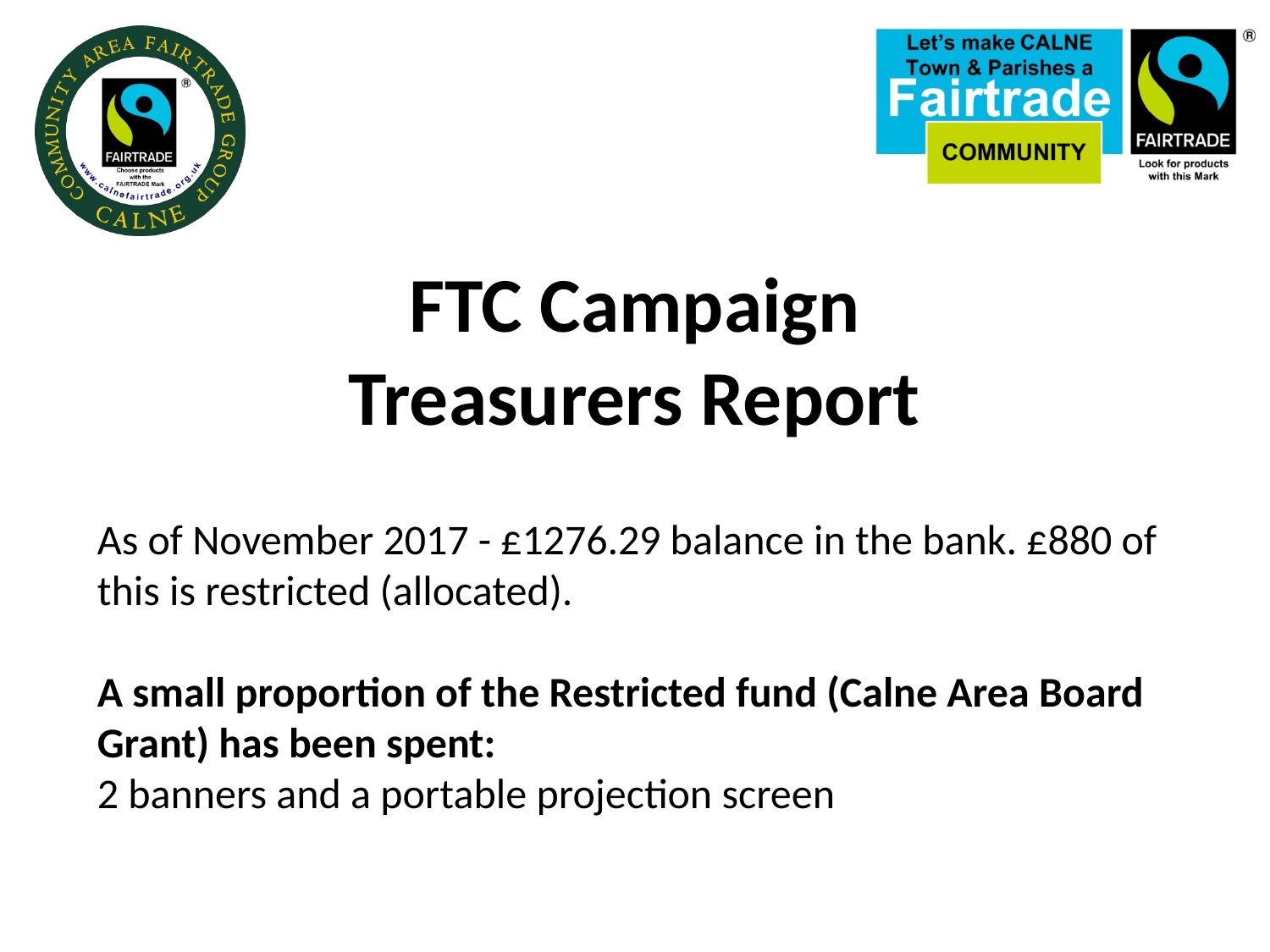

# FTC Campaign Treasurers Report
As of November 2017 - £1276.29 balance in the bank. £880 of this is restricted (allocated).

A small proportion of the Restricted fund (Calne Area Board Grant) has been spent:
2 banners and a portable projection screen